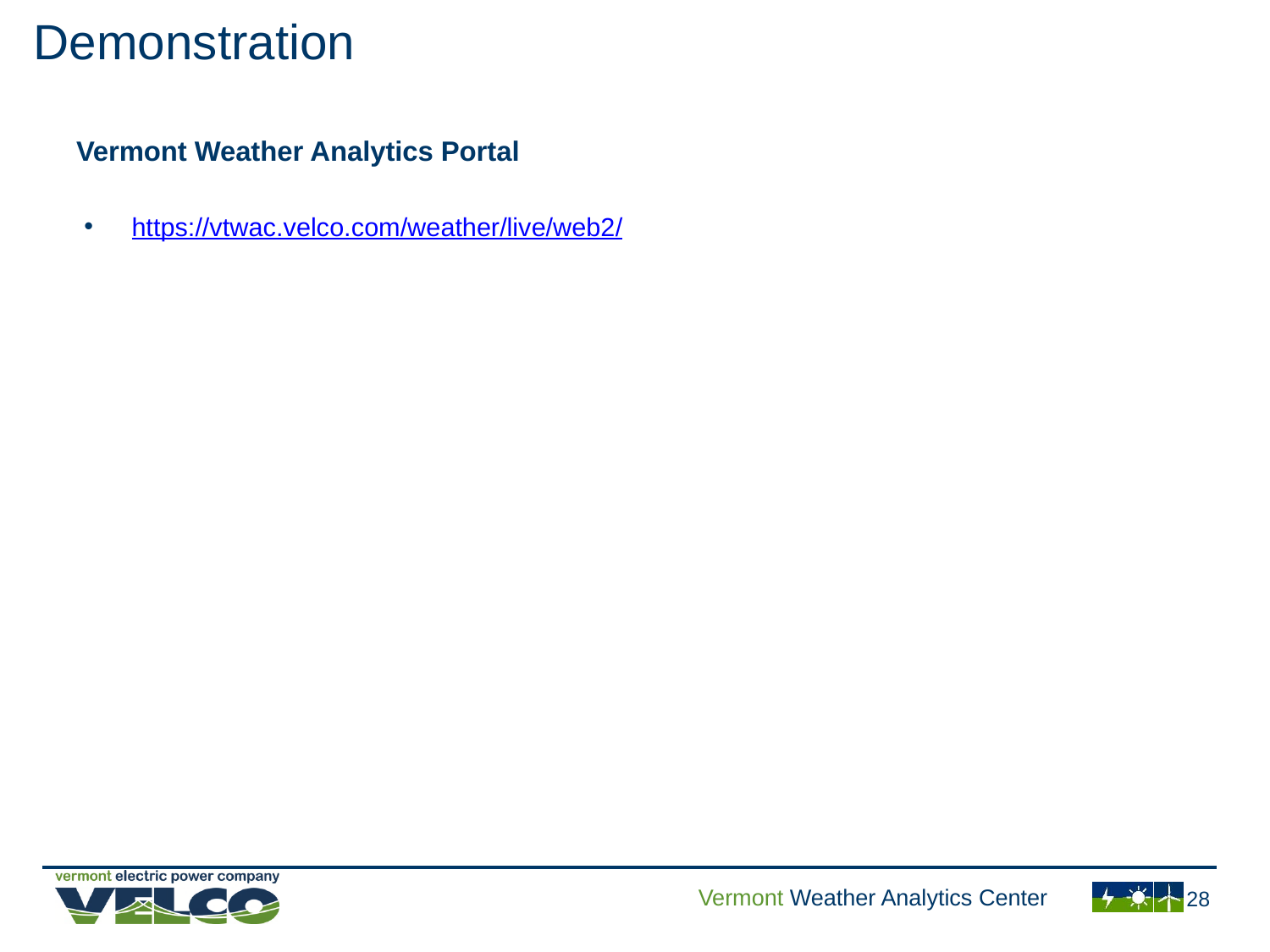

Demonstration
Vermont Weather Analytics Portal

https://vtwac.velco.com/weather/live/web2/

28